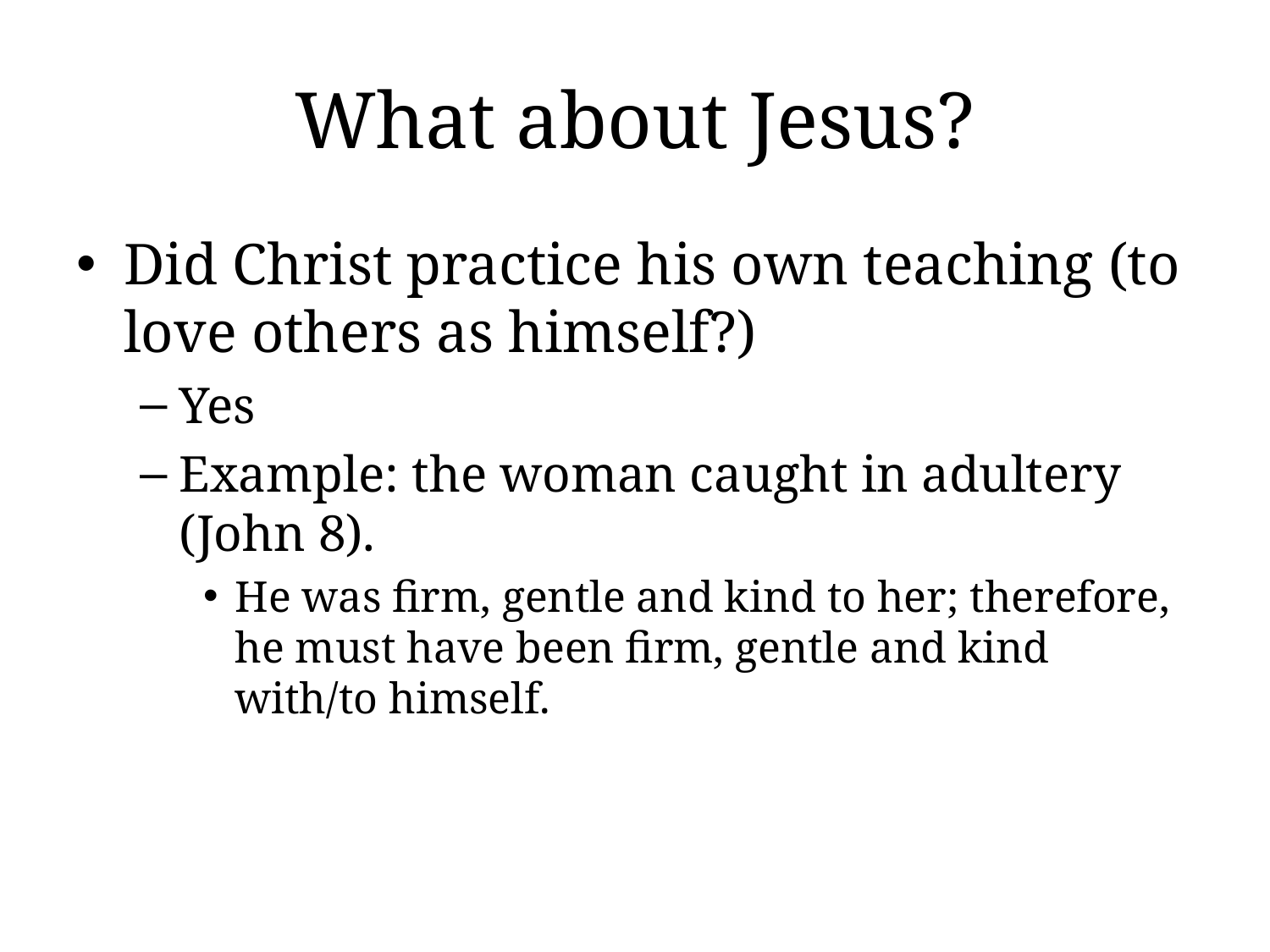

# What about Jesus?
Did Christ practice his own teaching (to love others as himself?)
Yes
Example: the woman caught in adultery (John 8).
He was firm, gentle and kind to her; therefore, he must have been firm, gentle and kind with/to himself.